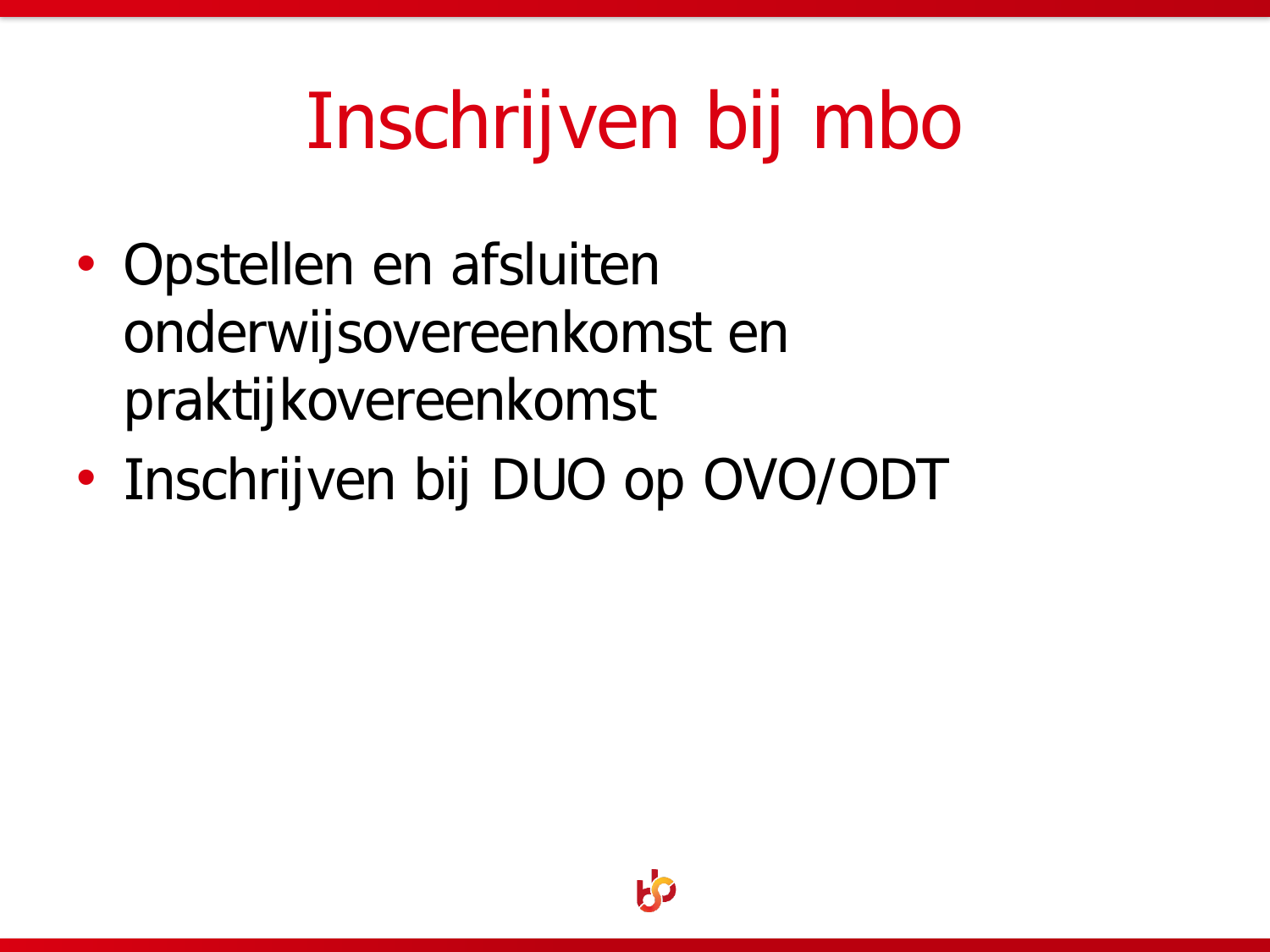

# Inschrijven bij mbo
Opstellen en afsluiten onderwijsovereenkomst en praktijkovereenkomst
Inschrijven bij DUO op OVO/ODT